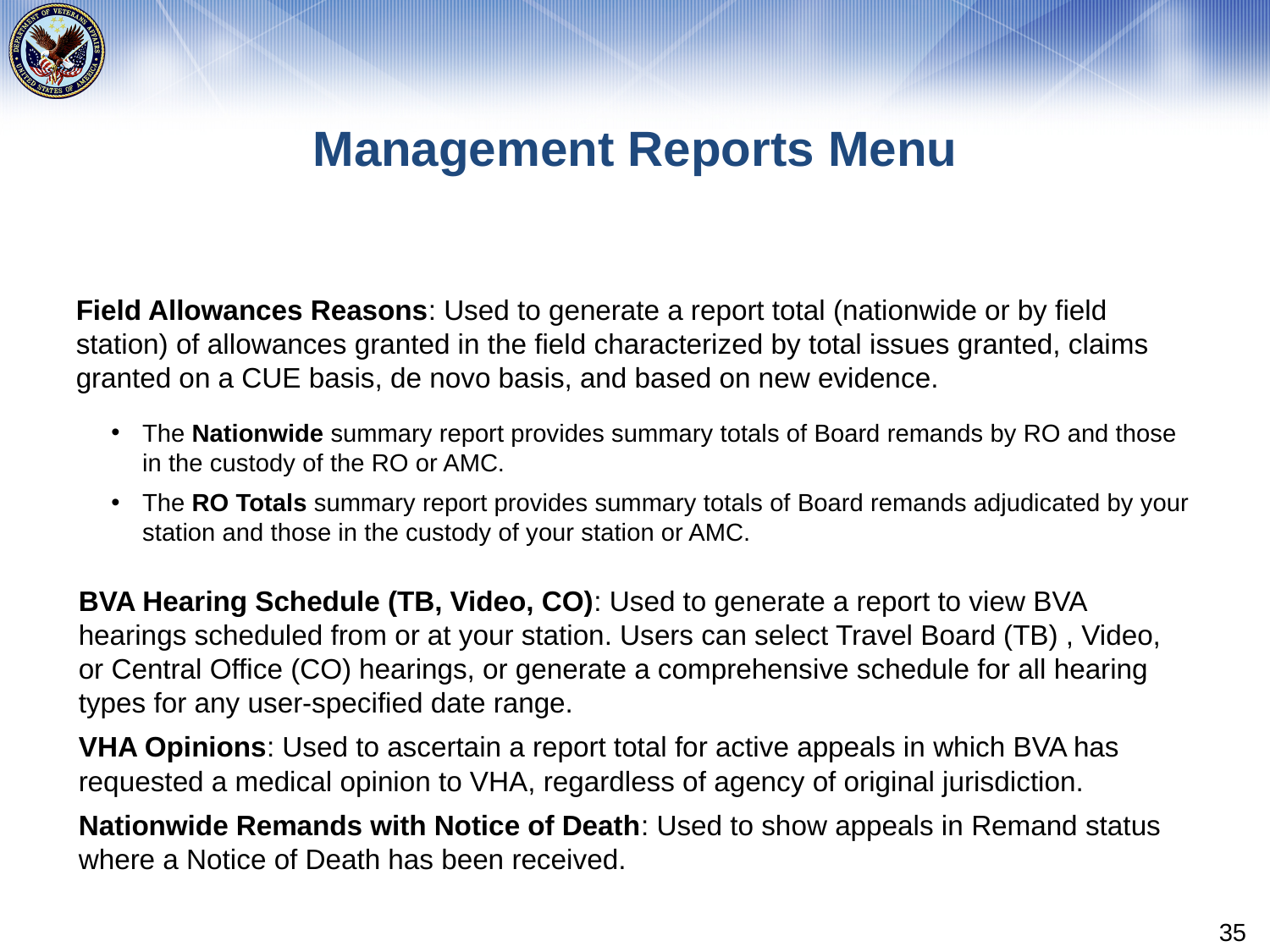

# Management Reports Menu
Field Allowances Reasons: Used to generate a report total (nationwide or by field station) of allowances granted in the field characterized by total issues granted, claims granted on a CUE basis, de novo basis, and based on new evidence.

The Nationwide summary report provides summary totals of Board remands by RO and those in the custody of the RO or AMC.
The RO Totals summary report provides summary totals of Board remands adjudicated by your station and those in the custody of your station or AMC.
BVA Hearing Schedule (TB, Video, CO): Used to generate a report to view BVA hearings scheduled from or at your station. Users can select Travel Board (TB) , Video, or Central Office (CO) hearings, or generate a comprehensive schedule for all hearing types for any user-specified date range.
VHA Opinions: Used to ascertain a report total for active appeals in which BVA has requested a medical opinion to VHA, regardless of agency of original jurisdiction.
Nationwide Remands with Notice of Death: Used to show appeals in Remand status where a Notice of Death has been received.
35